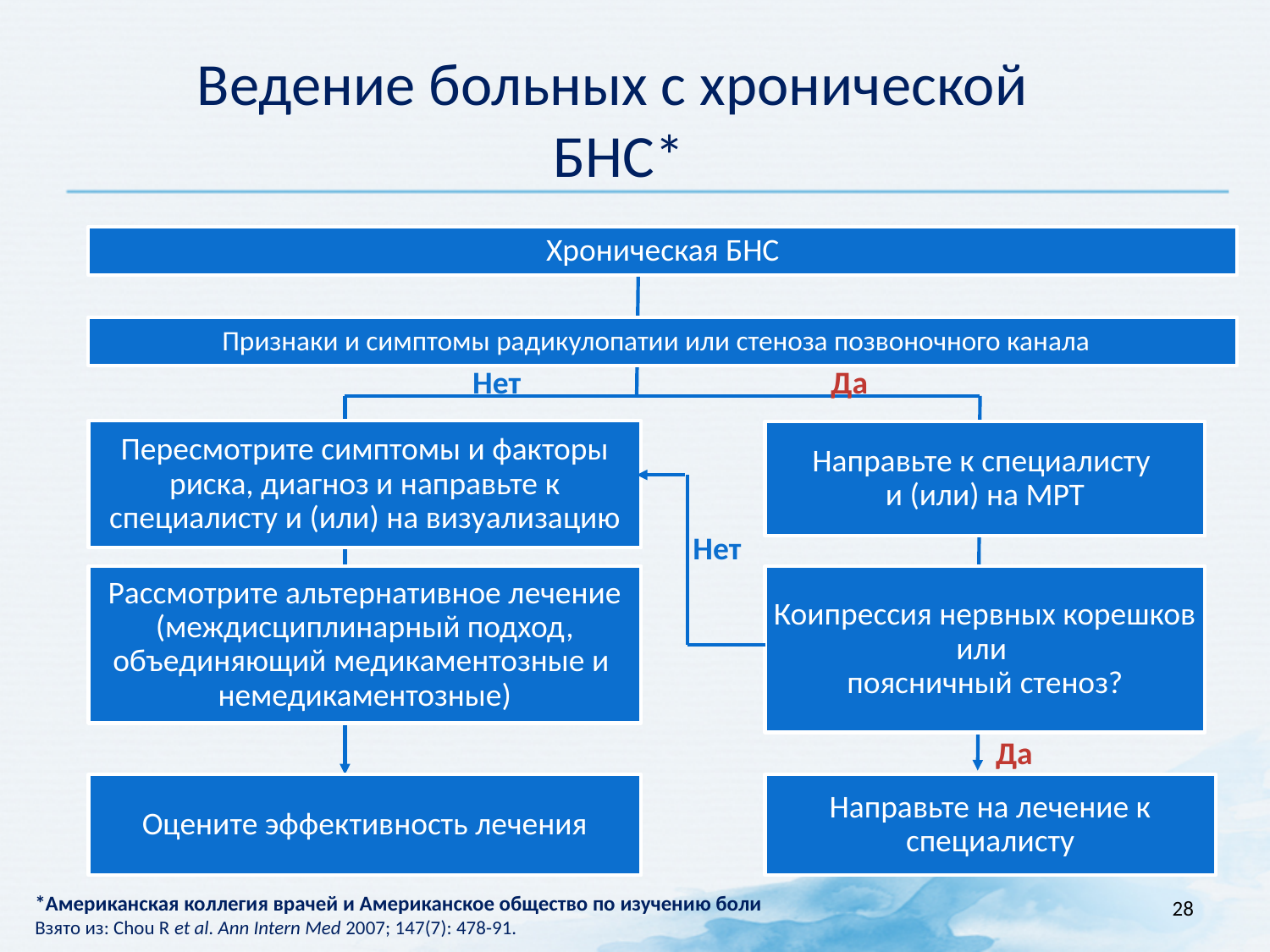

# Ведение больных с хронической БНС*
Хроническая БНС
Признаки и симптомы радикулопатии или стеноза позвоночного канала
Нет
Да
Пересмотрите симптомы и факторы риска, диагноз и направьте к специалисту и (или) на визуализацию
Направьте к специалисту
и (или) на МРТ
Нет
Рассмотрите альтернативное лечение
(междисциплинарный подход, объединяющий медикаментозные и
немедикаментозные)
Коипрессия нервных корешков или
поясничный стеноз?
Да
Направьте на лечение к специалисту
Оцените эффективность лечения
28
*Американская коллегия врачей и Американское общество по изучению боли
Взято из: Chou R et al. Ann Intern Med 2007; 147(7): 478-91.